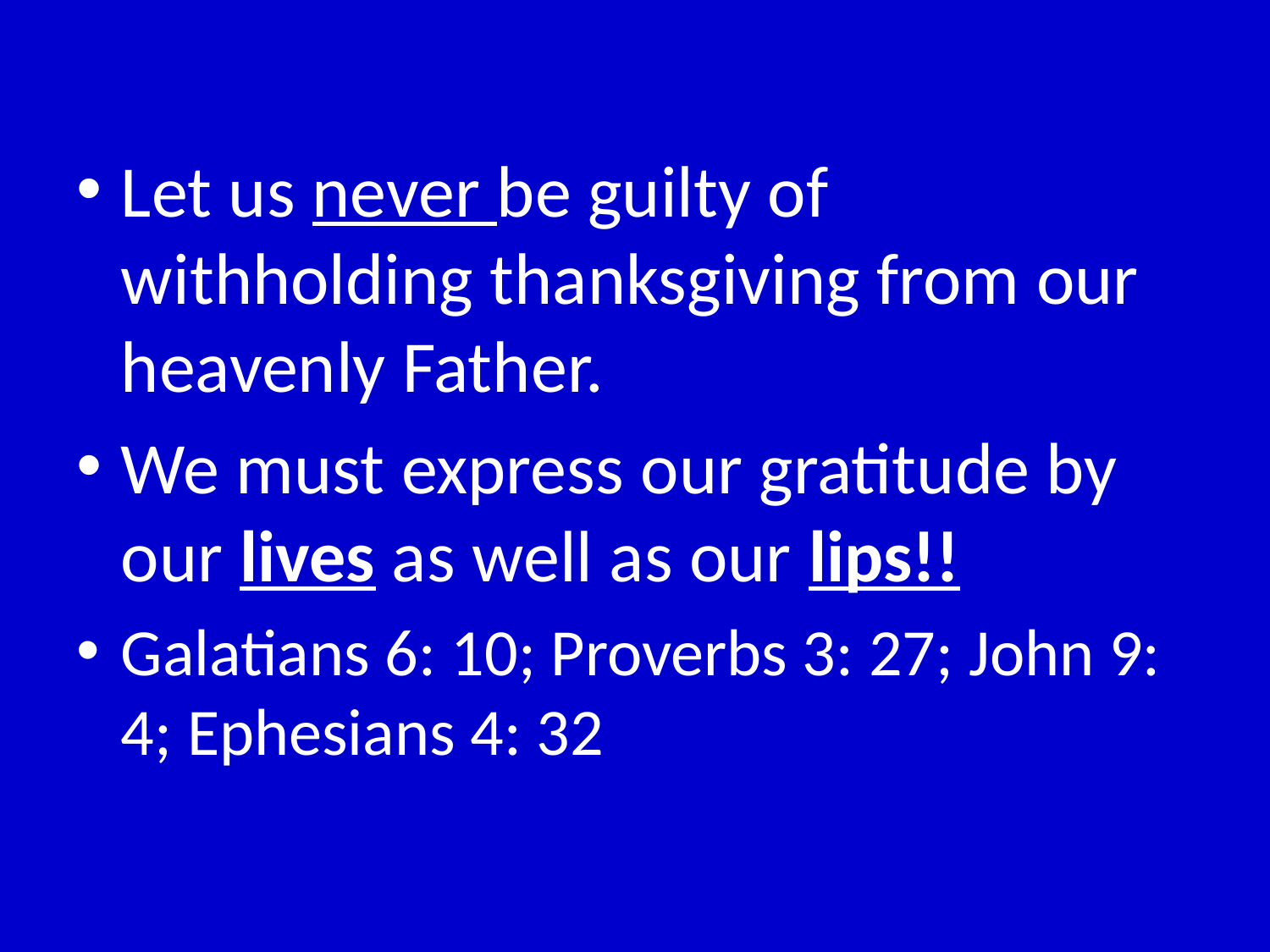

Let us never be guilty of withholding thanksgiving from our heavenly Father.
We must express our gratitude by our lives as well as our lips!!
Galatians 6: 10; Proverbs 3: 27; John 9: 4; Ephesians 4: 32